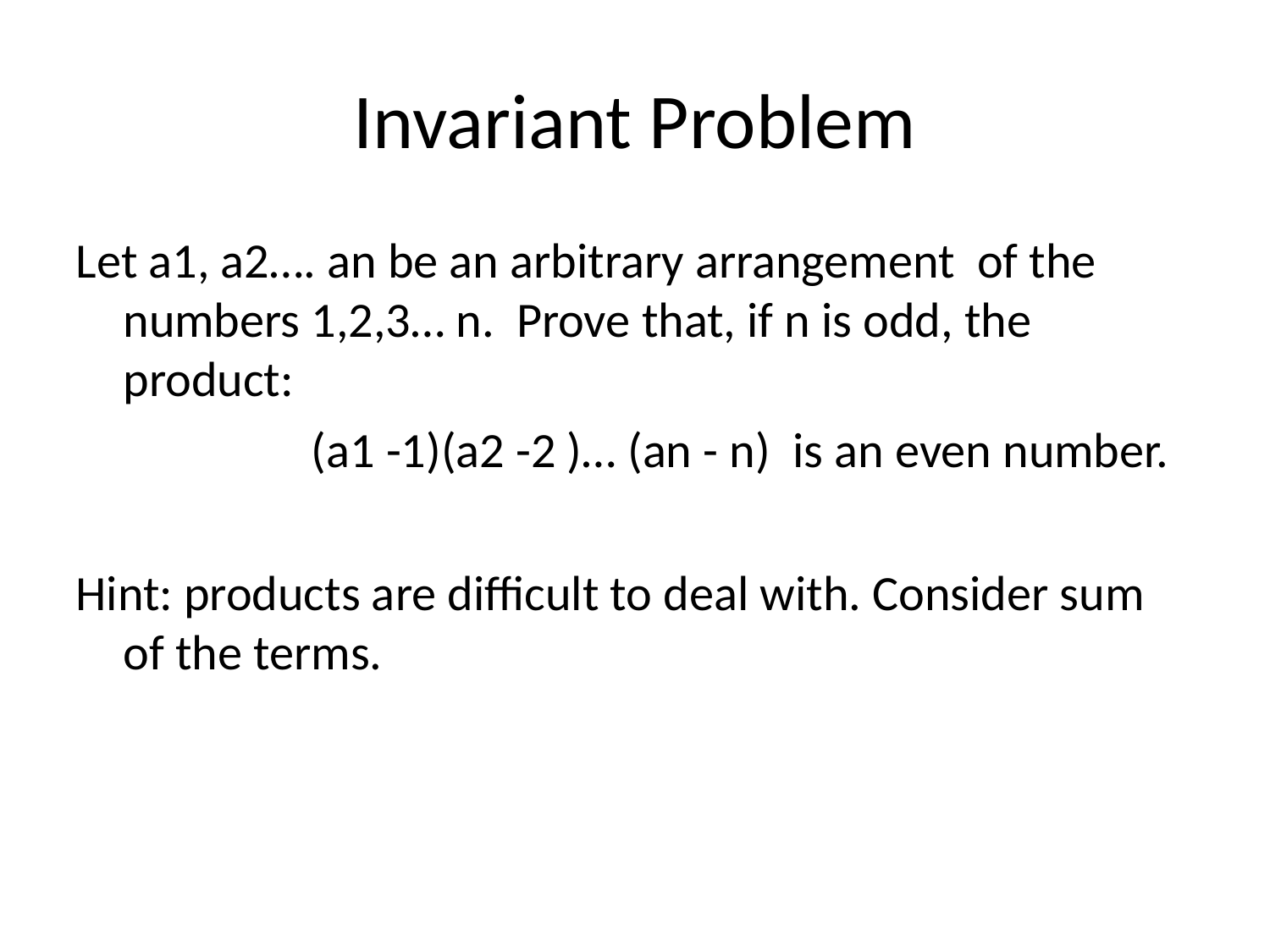

Invariant Problem
Let a1, a2…. an be an arbitrary arrangement  of the
numbers 1,2,3… n.  Prove that, if n is odd, the
product:
                     (a1 -1)(a2 -2 )… (an - n)  is an even number.

Hint: products are difficult to deal with. Consider sum of the terms.